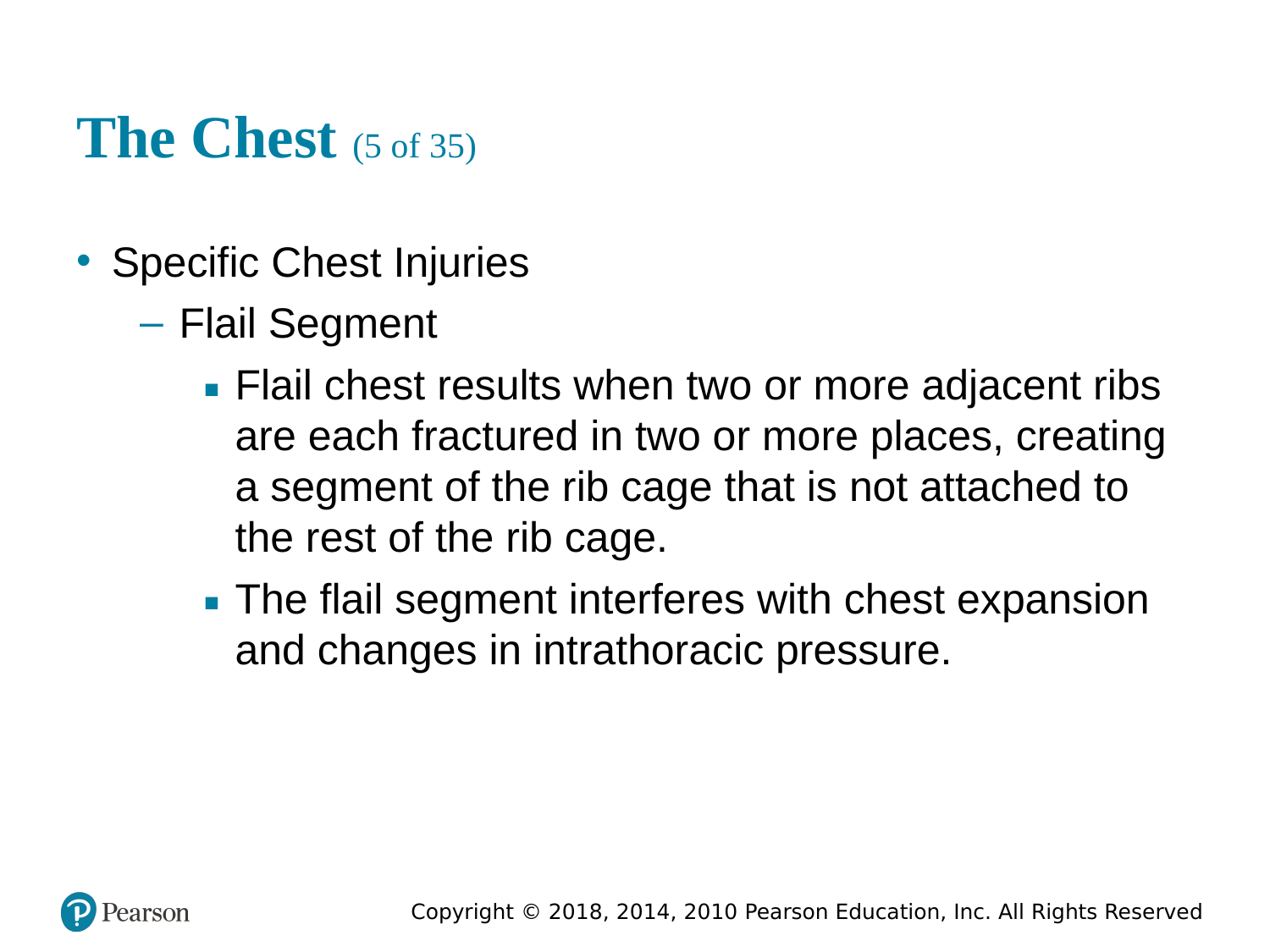

# The Chest (5 of 35)
Specific Chest Injuries
Flail Segment
Flail chest results when two or more adjacent ribs are each fractured in two or more places, creating a segment of the rib cage that is not attached to the rest of the rib cage.
The flail segment interferes with chest expansion and changes in intrathoracic pressure.